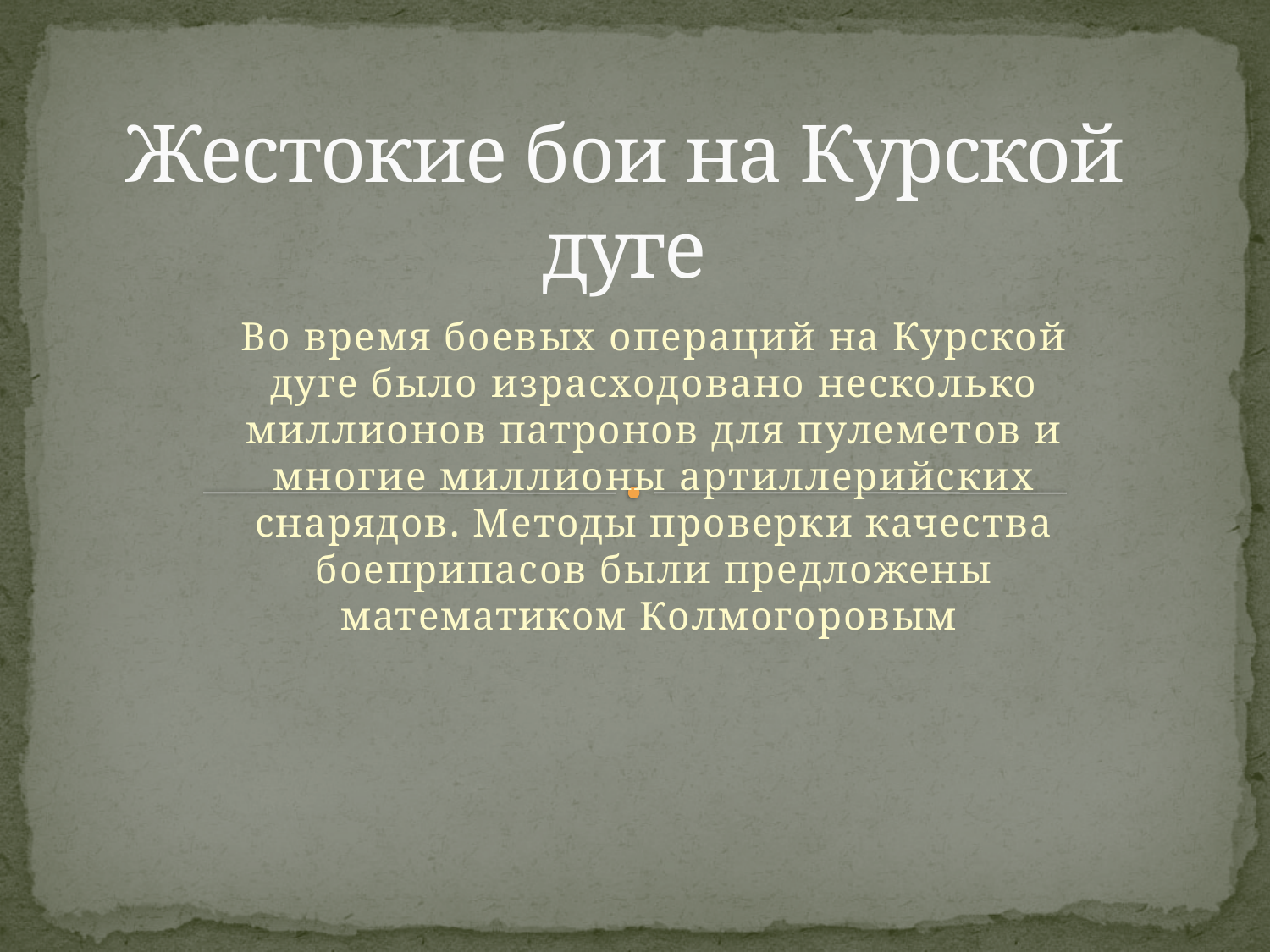

# Жестокие бои на Курской дуге
Во время боевых операций на Курской дуге было израсходовано несколько миллионов патронов для пулеметов и многие миллионы артиллерийских снарядов. Методы проверки качества боеприпасов были предложены математиком Колмогоровым